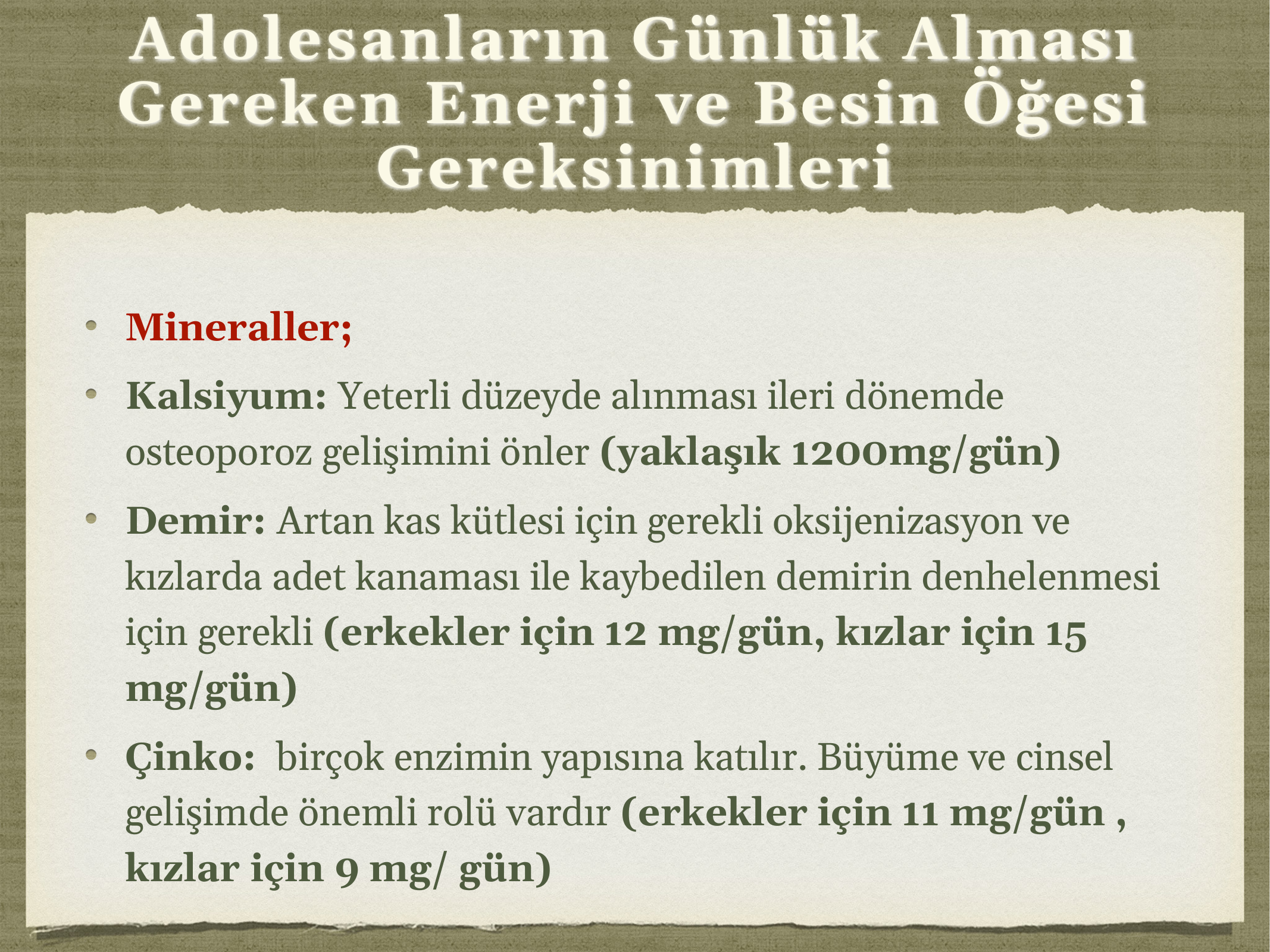

# Adolesanların Günlük Alması Gereken Enerji ve Besin Öğesi Gereksinimleri
Mineraller;
Kalsiyum: Yeterli düzeyde alınması ileri dönemde osteoporoz gelişimini önler (yaklaşık 1200mg/gün)
Demir: Artan kas kütlesi için gerekli oksijenizasyon ve kızlarda adet kanaması ile kaybedilen demirin denhelenmesi için gerekli (erkekler için 12 mg/gün, kızlar için 15 mg/gün)
Çinko:  birçok enzimin yapısına katılır. Büyüme ve cinsel gelişimde önemli rolü vardır (erkekler için 11 mg/gün , kızlar için 9 mg/ gün)